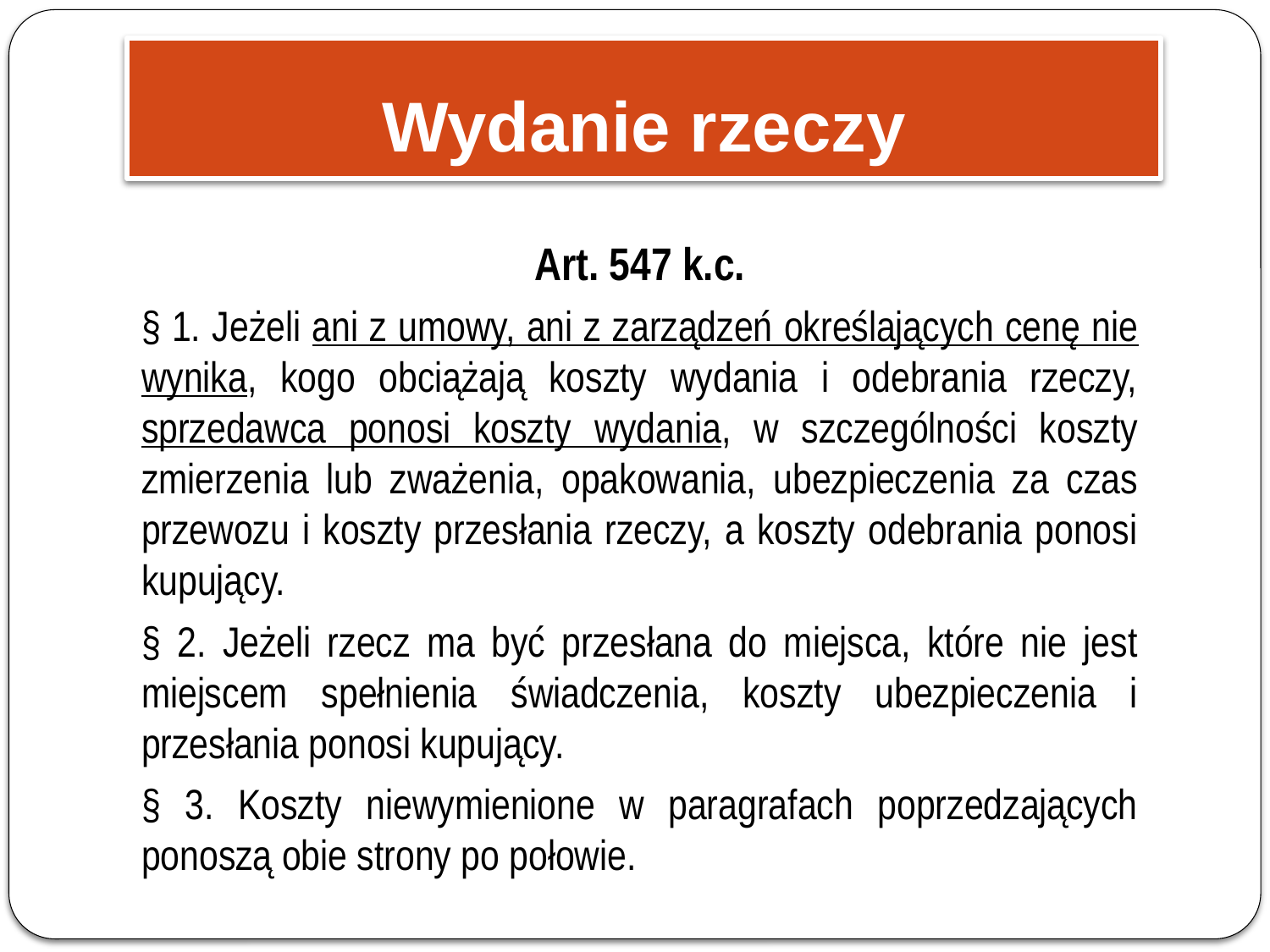

# Wydanie rzeczy
Art. 547 k.c.
§ 1. Jeżeli ani z umowy, ani z zarządzeń określających cenę nie wynika, kogo obciążają koszty wydania i odebrania rzeczy, sprzedawca ponosi koszty wydania, w szczególności koszty zmierzenia lub zważenia, opakowania, ubezpieczenia za czas przewozu i koszty przesłania rzeczy, a koszty odebrania ponosi kupujący.
§ 2. Jeżeli rzecz ma być przesłana do miejsca, które nie jest miejscem spełnienia świadczenia, koszty ubezpieczenia i przesłania ponosi kupujący.
§ 3. Koszty niewymienione w paragrafach poprzedzających ponoszą obie strony po połowie.